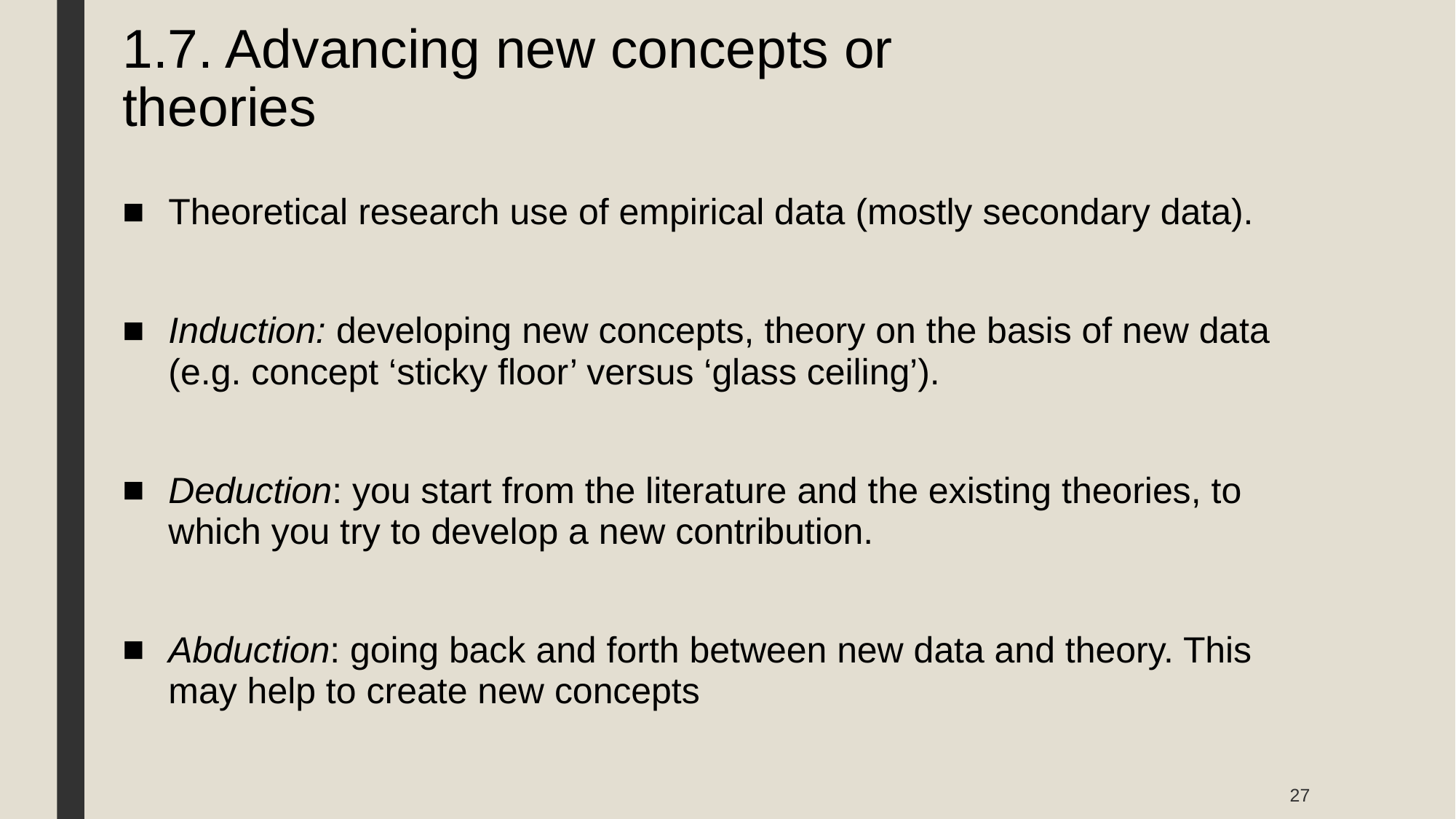

# 1.7. Advancing new concepts or theories
Theoretical research use of empirical data (mostly secondary data).

Induction: developing new concepts, theory on the basis of new data (e.g. concept ‘sticky floor’ versus ‘glass ceiling’).

Deduction: you start from the literature and the existing theories, to which you try to develop a new contribution.

Abduction: going back and forth between new data and theory. This may help to create new concepts
27